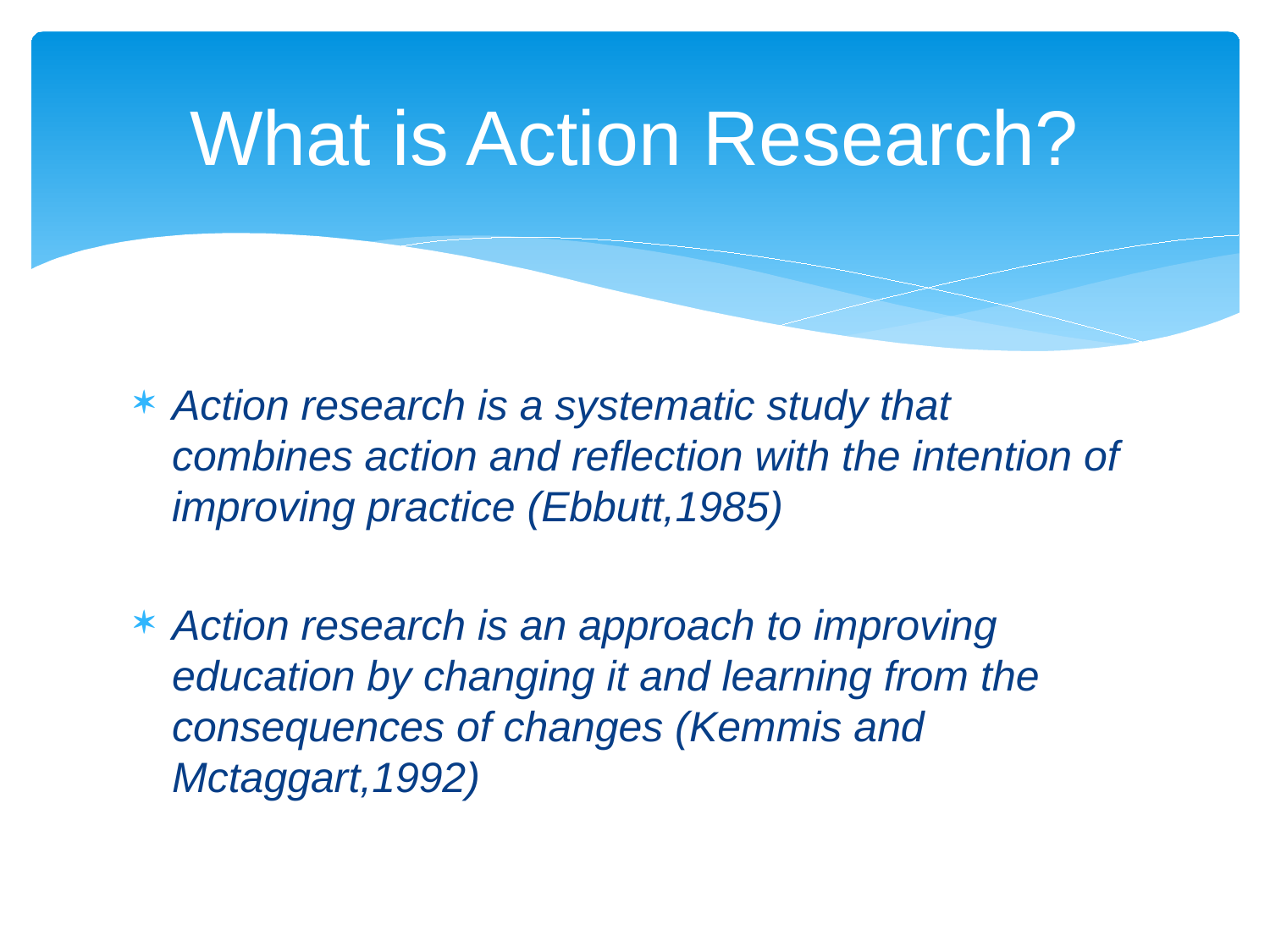

# What is Action Research?
Action research is a systematic study that combines action and reflection with the intention of improving practice (Ebbutt,1985)

Action research is an approach to improving education by changing it and learning from the consequences of changes (Kemmis and Mctaggart,1992)